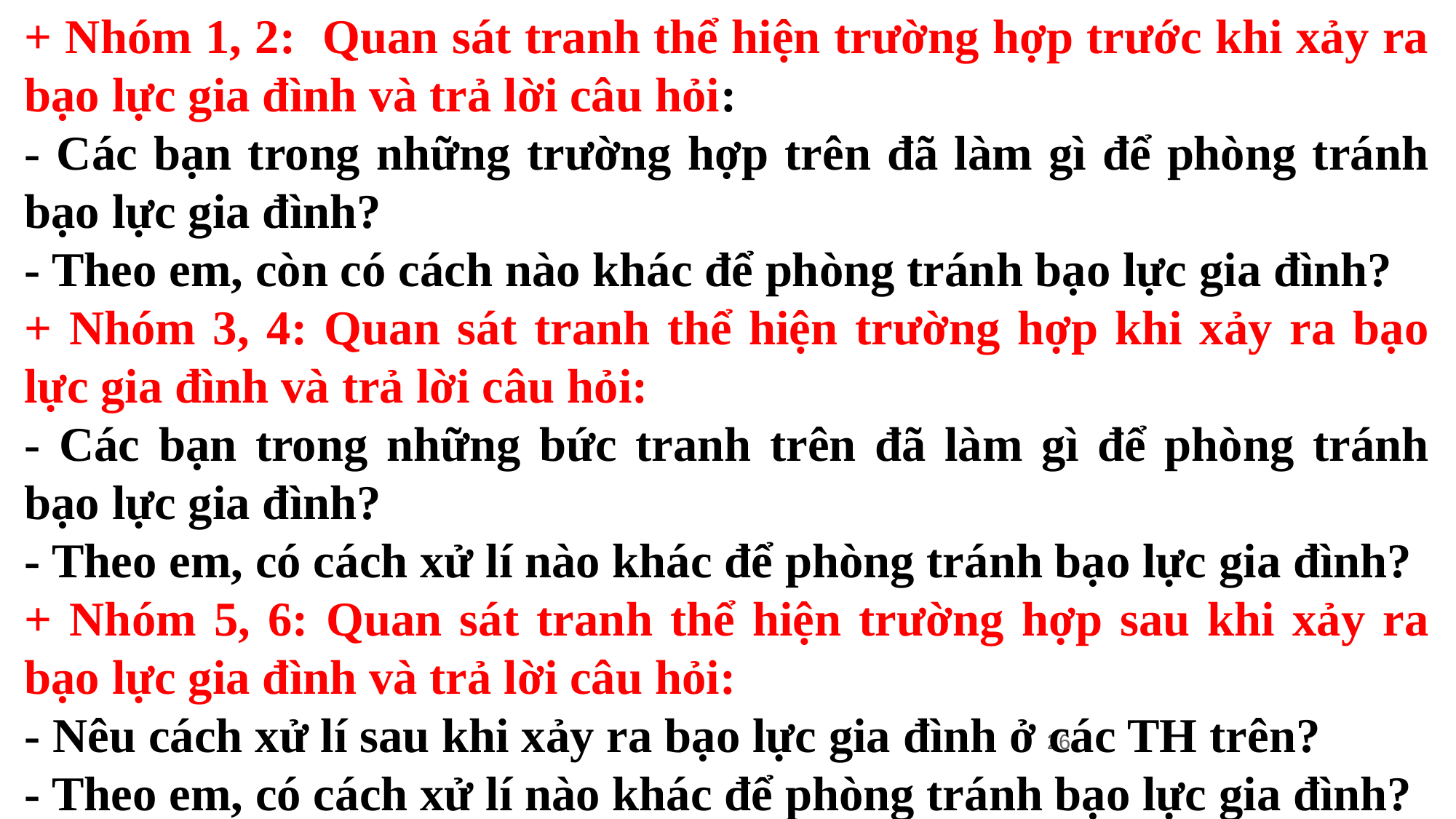

+ Nhóm 1, 2:  Quan sát tranh thể hiện trường hợp trước khi xảy ra bạo lực gia đình và trả lời câu hỏi:
- Các bạn trong những trường hợp trên đã làm gì để phòng tránh bạo lực gia đình?
- Theo em, còn có cách nào khác để phòng tránh bạo lực gia đình?
+ Nhóm 3, 4: Quan sát tranh thể hiện trường hợp khi xảy ra bạo lực gia đình và trả lời câu hỏi:
- Các bạn trong những bức tranh trên đã làm gì để phòng tránh bạo lực gia đình?
- Theo em, có cách xử lí nào khác để phòng tránh bạo lực gia đình?
+ Nhóm 5, 6: Quan sát tranh thể hiện trường hợp sau khi xảy ra bạo lực gia đình và trả lời câu hỏi:
- Nêu cách xử lí sau khi xảy ra bạo lực gia đình ở các TH trên?
- Theo em, có cách xử lí nào khác để phòng tránh bạo lực gia đình?
26